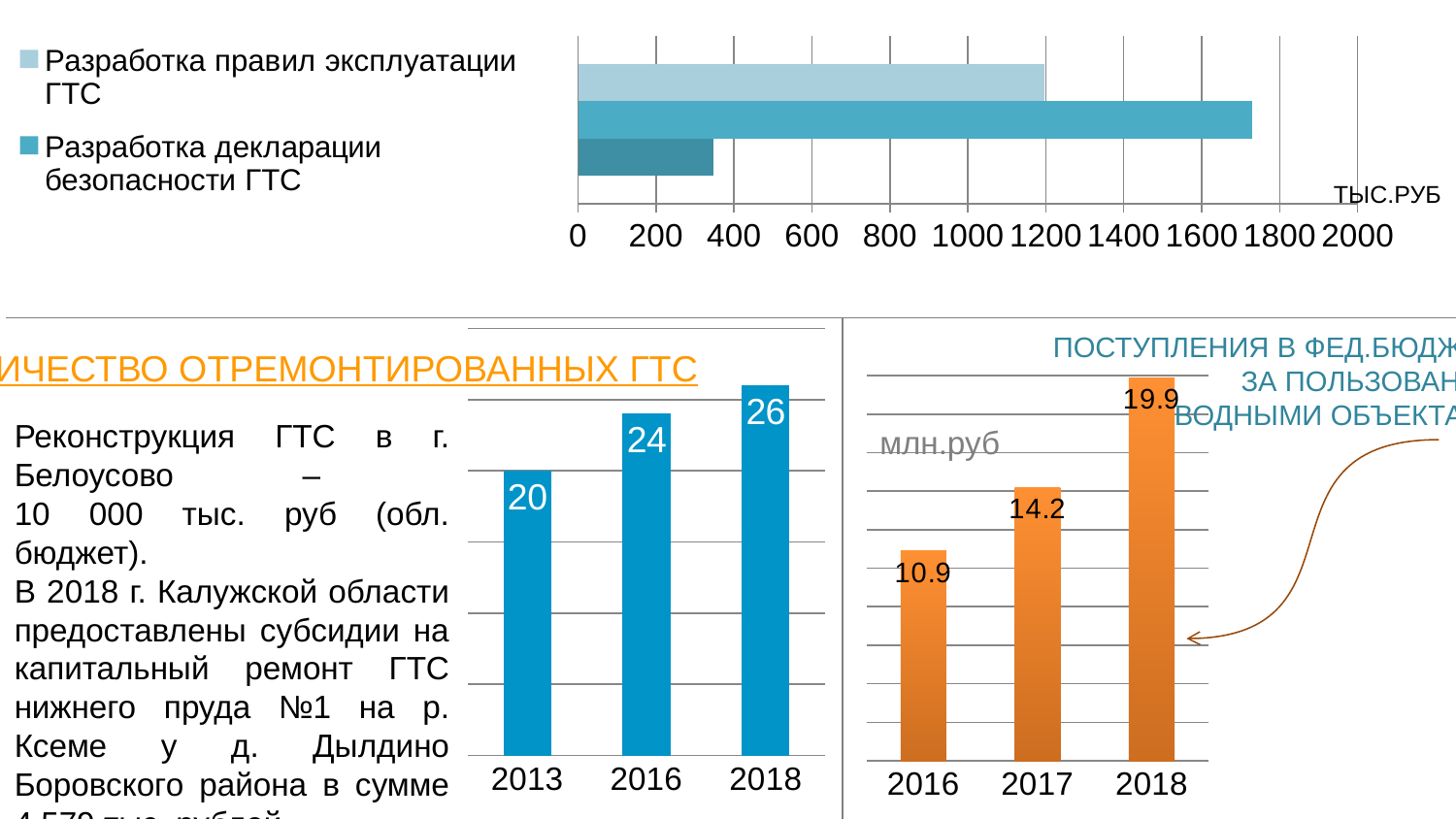

### Chart

| Category | Осуществление мониторинга ГТС (в собственности Калужской области) | Разработка декларации безопасности ГТС | Разработка правил эксплуатации ГТС |
|---|---|---|---|
| тыс.руб | 348.0 | 1729.9 | 1197.4 |
ТЫС.РУБ

### Chart

| Category | Столбец1 |
|---|---|
| 2013 | 20.0 |
| 2016 | 24.0 |
| 2018 | 26.0 |
ПОСТУПЛЕНИЯ В ФЕД.БЮДЖЕТ
ЗА ПОЛЬЗОВАНИЕ
ВОДНЫМИ ОБЪЕКТАМИ
КОЛИЧЕСТВО ОТРЕМОНТИРОВАННЫХ ГТС

### Chart

| Category | Столбец1 |
|---|---|
| 2016 | 10.9 |
| 2017 | 14.2 |
| 2018 | 19.9 |
Реконструкция ГТС в г. Белоусово –
10 000 тыс. руб (обл. бюджет).
В 2018 г. Калужской области предоставлены субсидии на капитальный ремонт ГТС нижнего пруда №1 на р. Ксеме у д. Дылдино Боровского района в сумме 4 579 тыс. рублей.
Финансирование за счет средств обл.бюджета –  2 057 тыс.руб.
млн.руб